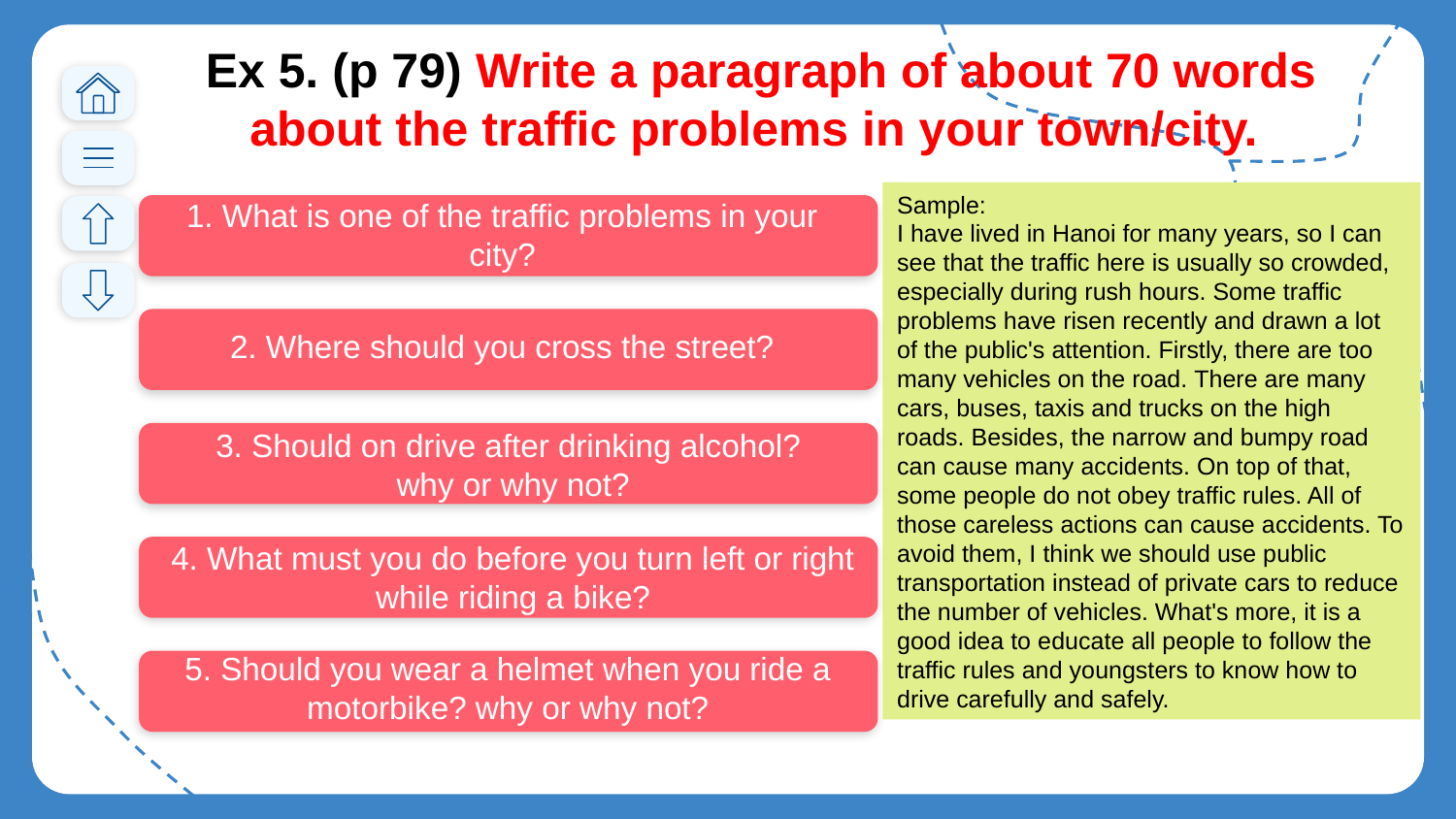

Ex 5. (p 79) Write a paragraph of about 70 words about the traffic problems in your town/city.

Sample:
I have lived in Hanoi for many years, so I can see that the traffic here is usually so crowded, especially during rush hours. Some traffic problems have risen recently and drawn a lot of the public's attention. Firstly, there are too many vehicles on the road. There are many cars, buses, taxis and trucks on the high roads. Besides, the narrow and bumpy road can cause many accidents. On top of that, some people do not obey traffic rules. All of those careless actions can cause accidents. To avoid them, I think we should use public transportation instead of private cars to reduce the number of vehicles. What's more, it is a good idea to educate all people to follow the traffic rules and youngsters to know how to drive carefully and safely.
1. What is one of the traffic problems in your city?

2. Where should you cross the street?

3. Should on drive after drinking alcohol?
why or why not?

4. What must you do before you turn left or right while riding a bike?
5. Should you wear a helmet when you ride a motorbike? why or why not?